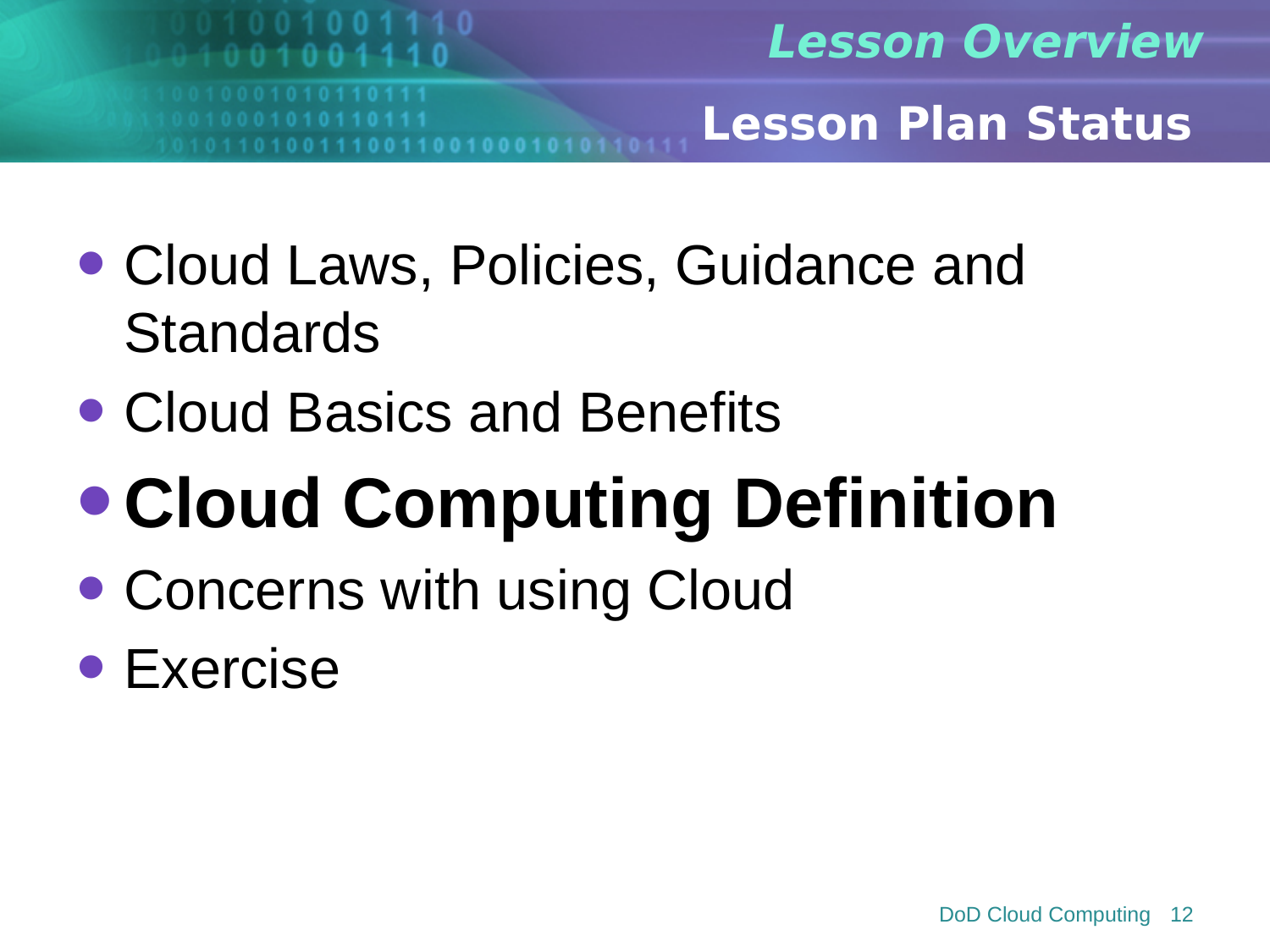

# Lesson Plan Status
Cloud Laws, Policies, Guidance and Standards
Cloud Basics and Benefits
Cloud Computing Definition
Concerns with using Cloud
Exercise

DoD Cloud Computing
12